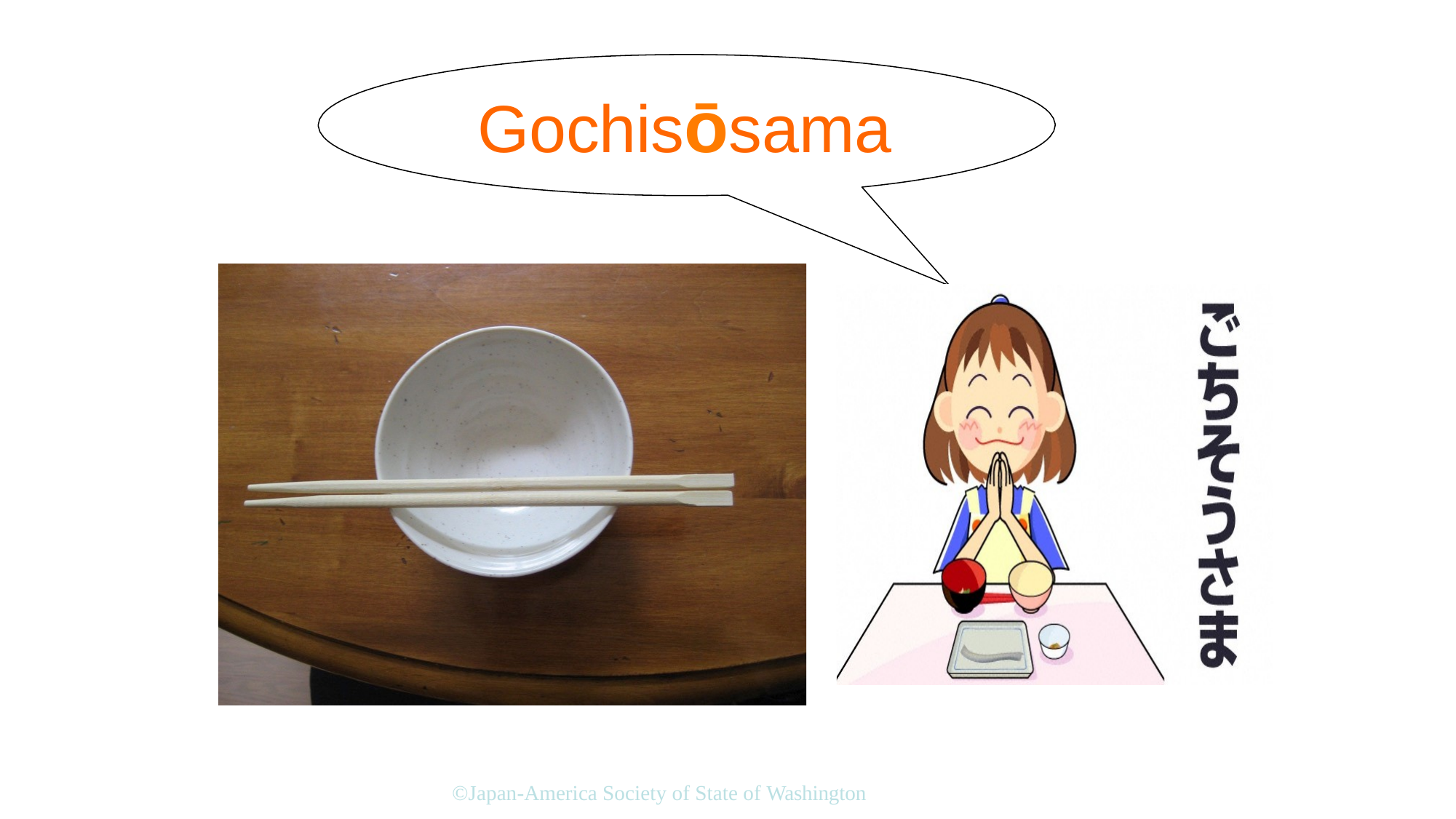

# Gochisōsama

©Japan-America Society of State of Washington